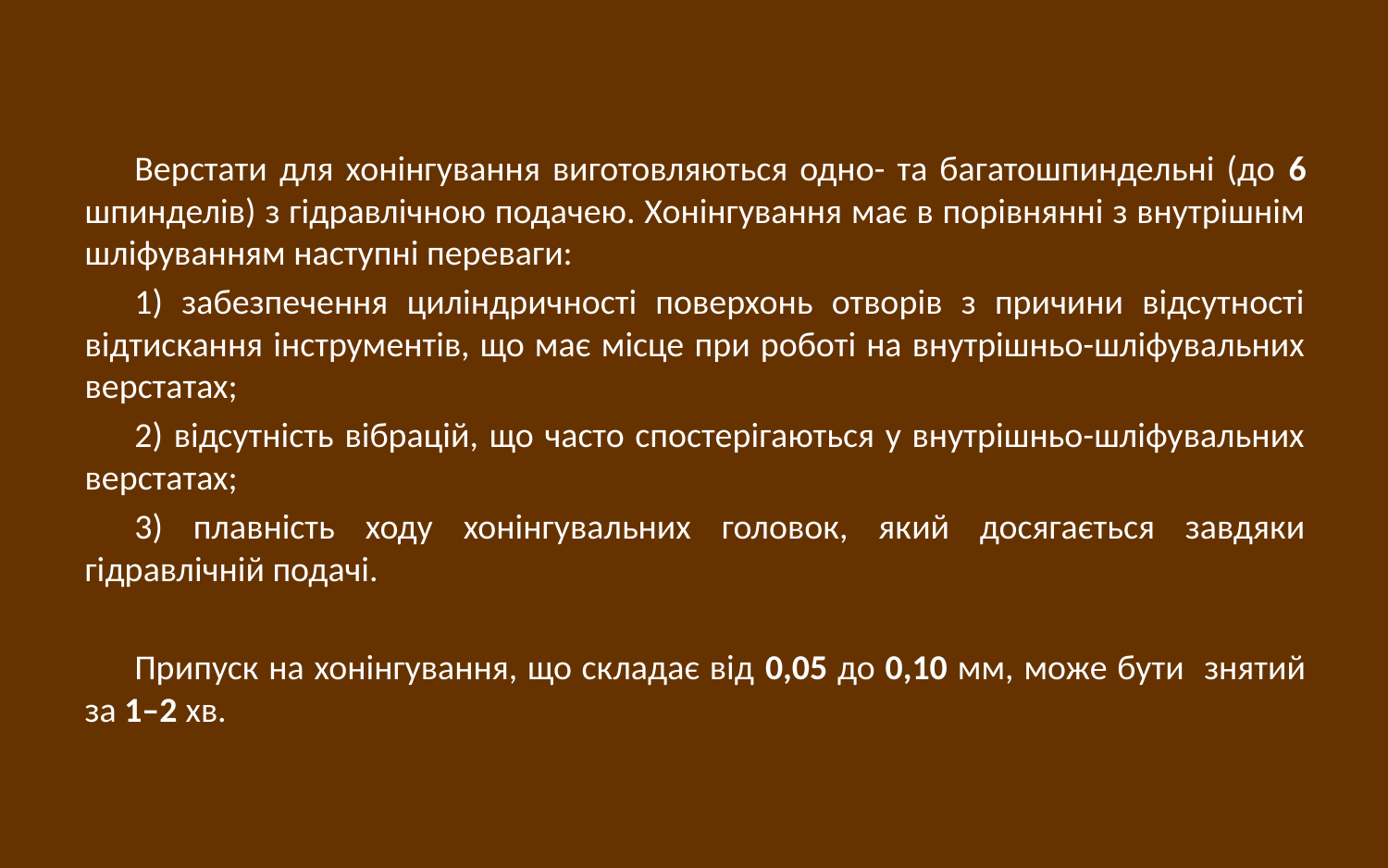

Верстати для хонінгування виготовляються одно- та багатошпиндельні (до 6 шпинделів) з гідравлічною подачею. Хонінгування має в порівнянні з внутрішнім шліфуванням наступні переваги:
1) забезпечення циліндричності поверхонь отворів з причини відсутності відтискання інструментів, що має місце при роботі на внутрішньо-шліфувальних верстатах;
2) відсутність вібрацій, що часто спостерігаються у внутрішньо-шліфувальних верстатах;
3) плавність ходу хонінгувальних головок, який досягається завдяки гідравлічній подачі.

Припуск на хонінгування, що складає від 0,05 до 0,10 мм, може бути  знятий за 1–2 хв.